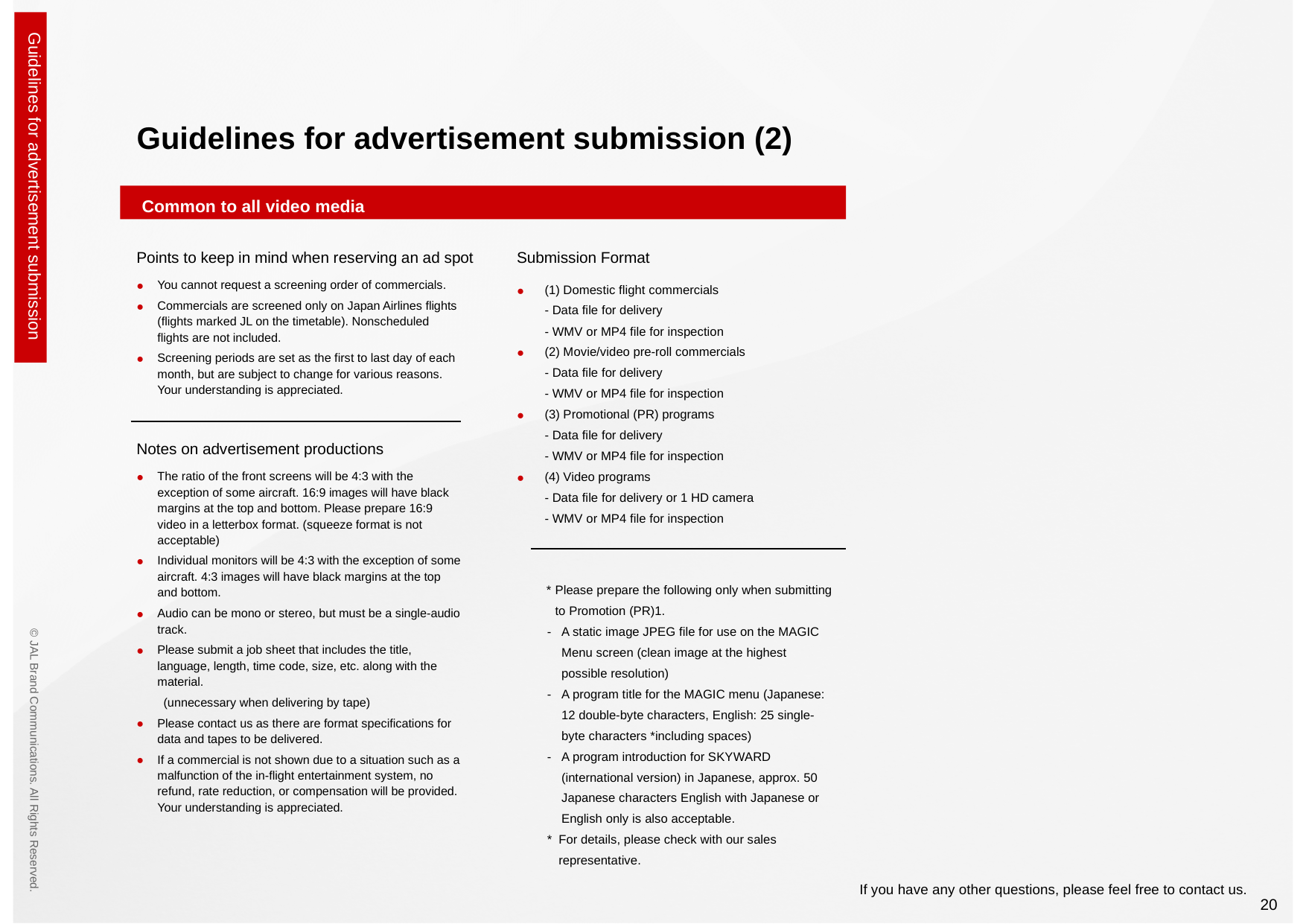

Guidelines for advertisement submission (2)
Guidelines for advertisement submission
Common to all video media

Points to keep in mind when reserving an ad spot
Submission Format
You cannot request a screening order of commercials.
Commercials are screened only on Japan Airlines flights (flights marked JL on the timetable). Nonscheduled flights are not included.
Screening periods are set as the first to last day of each month, but are subject to change for various reasons.
Your understanding is appreciated.
(1) Domestic flight commercials
- Data file for delivery
- WMV or MP4 file for inspection
(2) Movie/video pre-roll commercials
- Data file for delivery
- WMV or MP4 file for inspection
(3) Promotional (PR) programs
- Data file for delivery
- WMV or MP4 file for inspection
(4) Video programs
- Data file for delivery or 1 HD camera
- WMV or MP4 file for inspection
Notes on advertisement productions
The ratio of the front screens will be 4:3 with the exception of some aircraft. 16:9 images will have black margins at the top and bottom. Please prepare 16:9 video in a letterbox format. (squeeze format is not acceptable)
Individual monitors will be 4:3 with the exception of some aircraft. 4:3 images will have black margins at the top and bottom.
Audio can be mono or stereo, but must be a single-audio track.
Please submit a job sheet that includes the title, language, length, time code, size, etc. along with the material.
　　(unnecessary when delivering by tape)
Please contact us as there are format specifications for data and tapes to be delivered.
If a commercial is not shown due to a situation such as a malfunction of the in-flight entertainment system, no refund, rate reduction, or compensation will be provided. Your understanding is appreciated.
*	Please prepare the following only when submitting to Promotion (PR)1.
-	A static image JPEG file for use on the MAGIC Menu screen (clean image at the highest possible resolution)
-	A program title for the MAGIC menu (Japanese: 12 double-byte characters, English: 25 single-byte characters *including spaces)
-	A program introduction for SKYWARD (international version) in Japanese, approx. 50 Japanese characters English with Japanese or English only is also acceptable.
*	For details, please check with our sales representative.
If you have any other questions, please feel free to contact us.
20